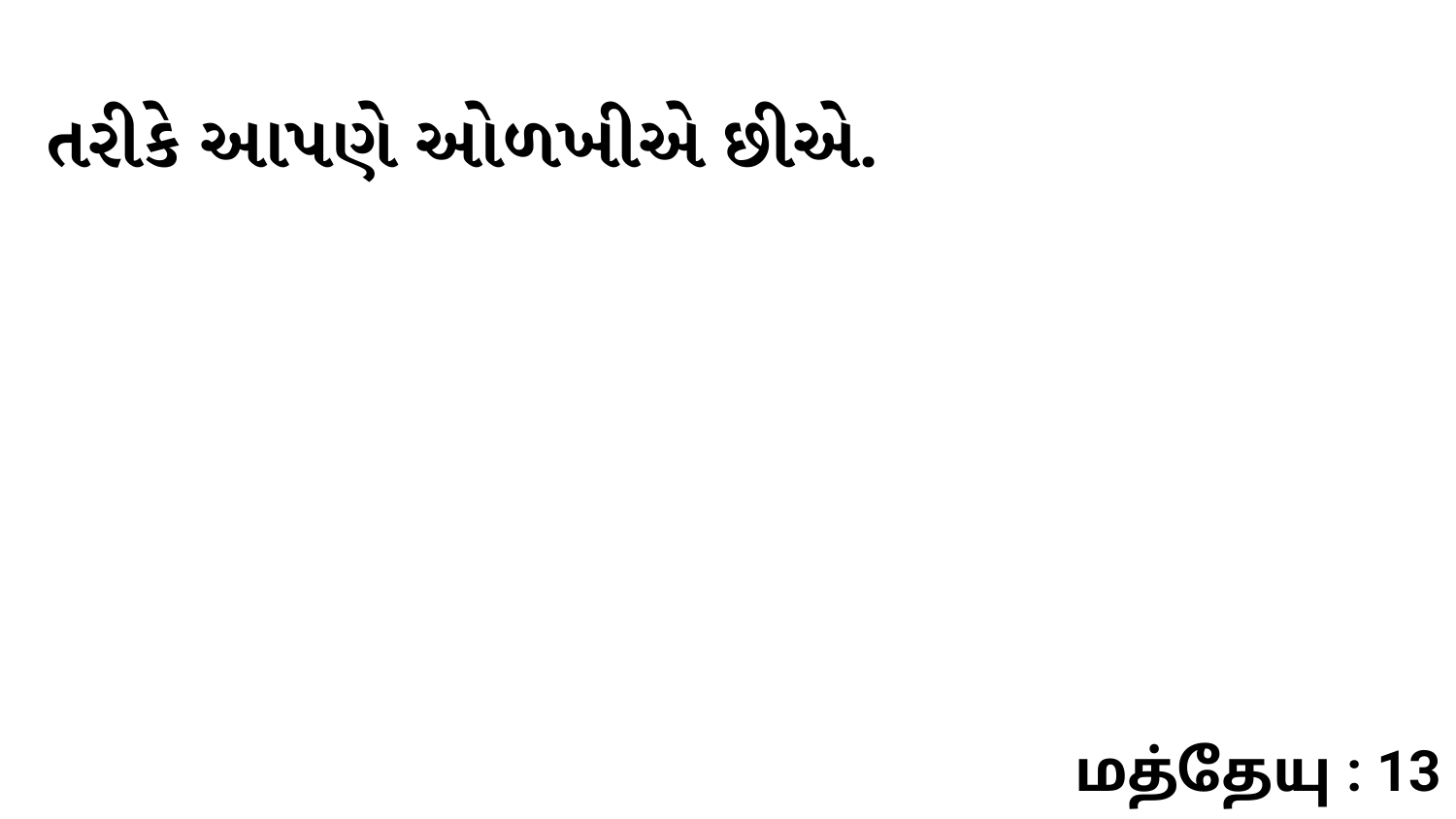

તરીકે આપણે ઓળખીએ છીએ.
மத்தேயு : 13